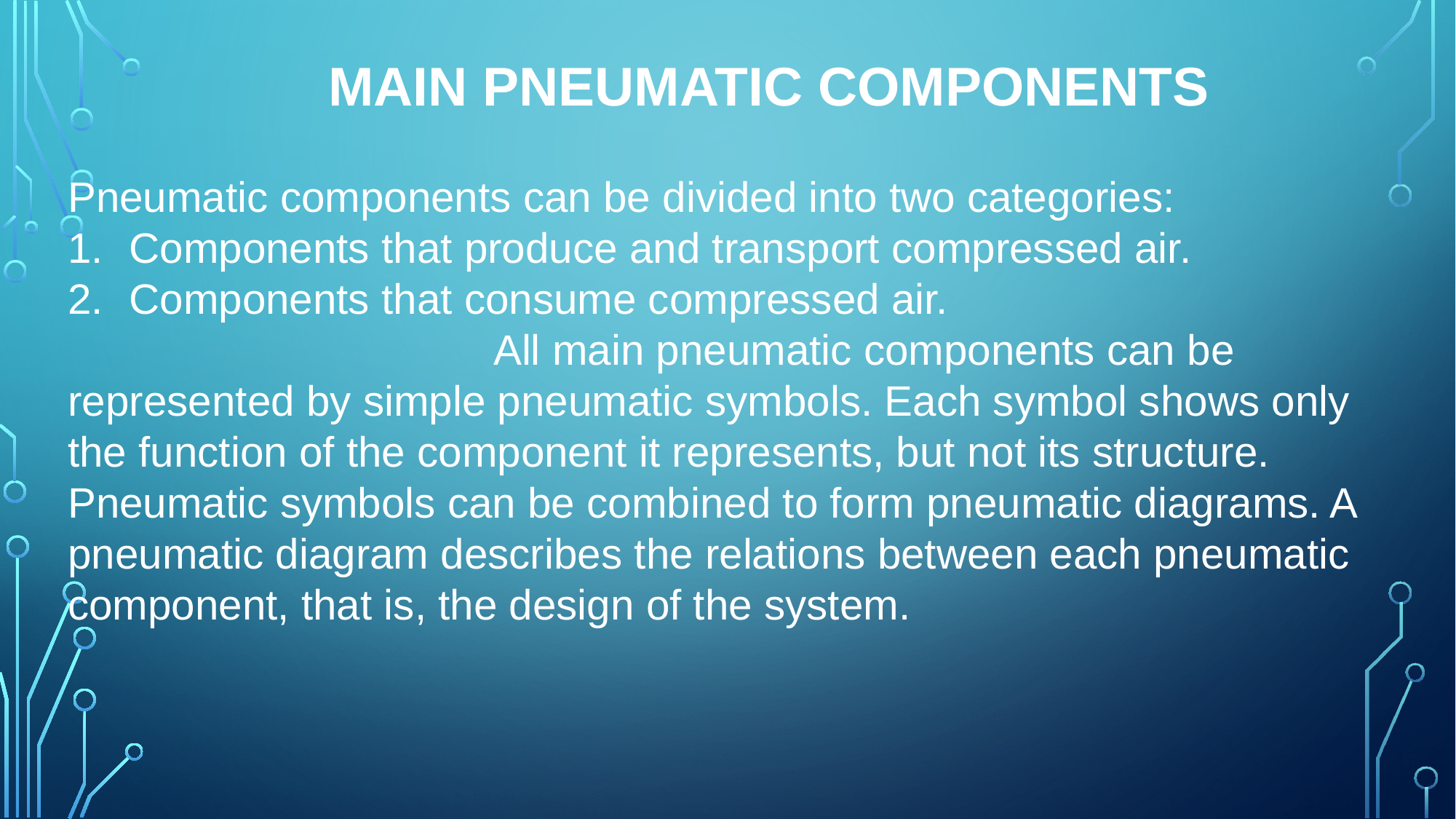

# Main pneumatic components
Pneumatic components can be divided into two categories:
Components that produce and transport compressed air.
Components that consume compressed air.
                                    All main pneumatic components can be represented by simple pneumatic symbols. Each symbol shows only the function of the component it represents, but not its structure. Pneumatic symbols can be combined to form pneumatic diagrams. A pneumatic diagram describes the relations between each pneumatic component, that is, the design of the system.